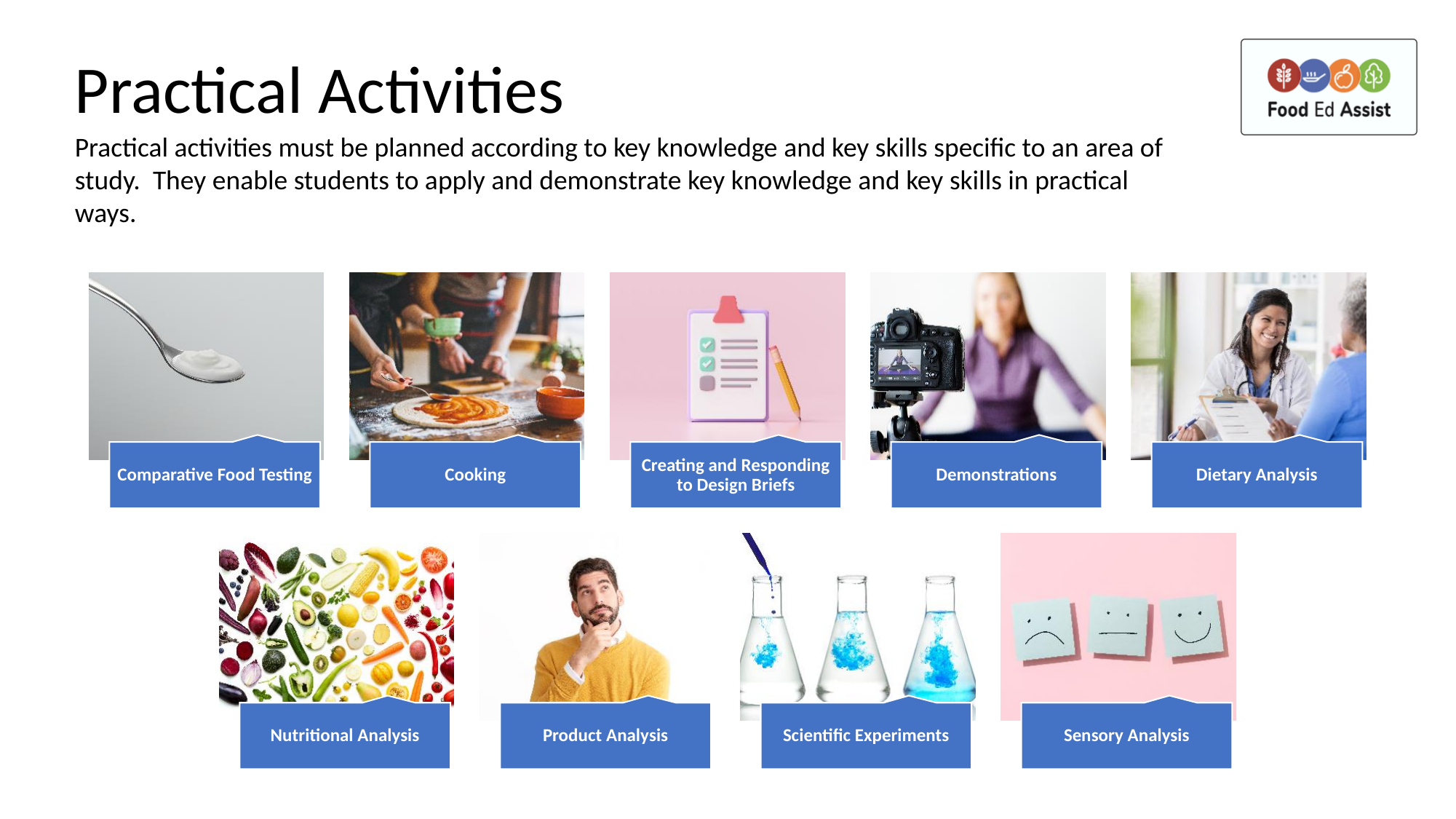

Practical Activities
Practical activities must be planned according to key knowledge and key skills specific to an area of study.  They enable students to apply and demonstrate key knowledge and key skills in practical ways.
Comparative Food Testing
Cooking
Creating and Responding to Design Briefs
Demonstrations
Dietary Analysis
Nutritional Analysis
Product Analysis
Scientific Experiments
Sensory Analysis